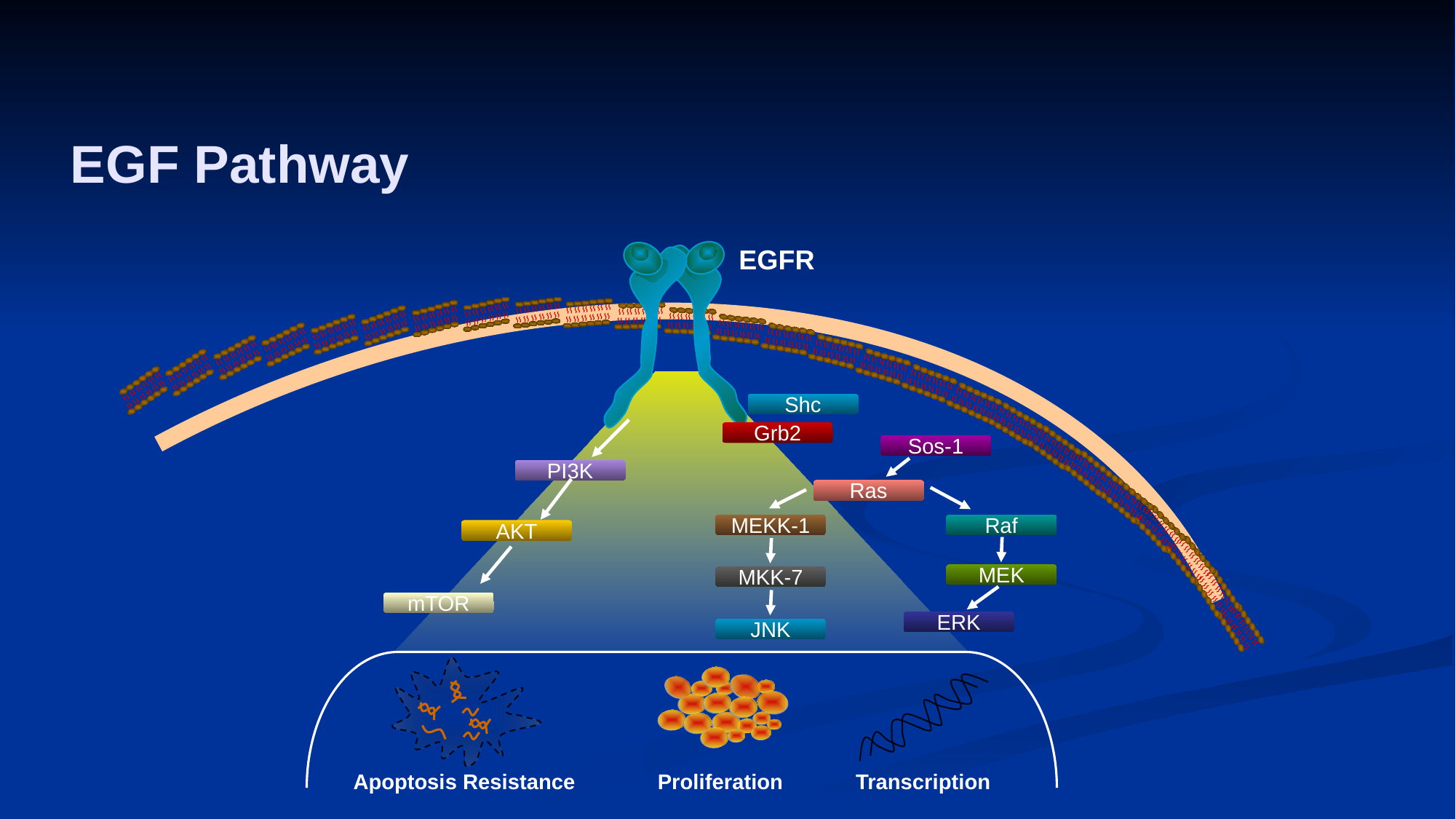

EGF Pathway
EGFR

Shc

Grb2
Sos-1

PI3K

Ras

MEKK-1
Raf
AKT

MEK
MKK-7

mTOR
ERK
JNK

Apoptosis Resistance

Proliferation

Transcription